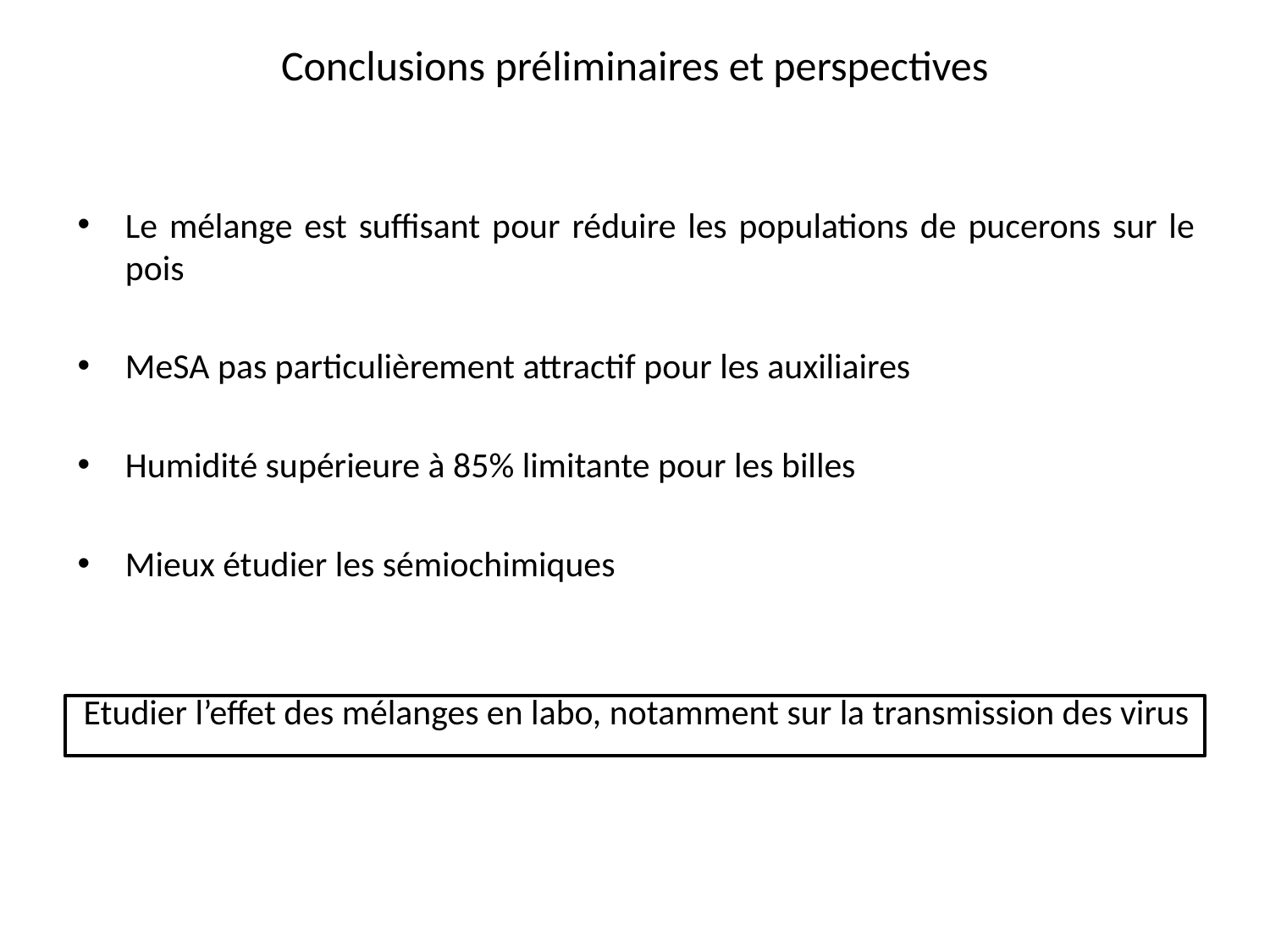

Conclusions préliminaires et perspectives
Le mélange est suffisant pour réduire les populations de pucerons sur le pois

MeSA pas particulièrement attractif pour les auxiliaires

Humidité supérieure à 85% limitante pour les billes

Mieux étudier les sémiochimiques

Etudier l’effet des mélanges en labo, notamment sur la transmission des virus